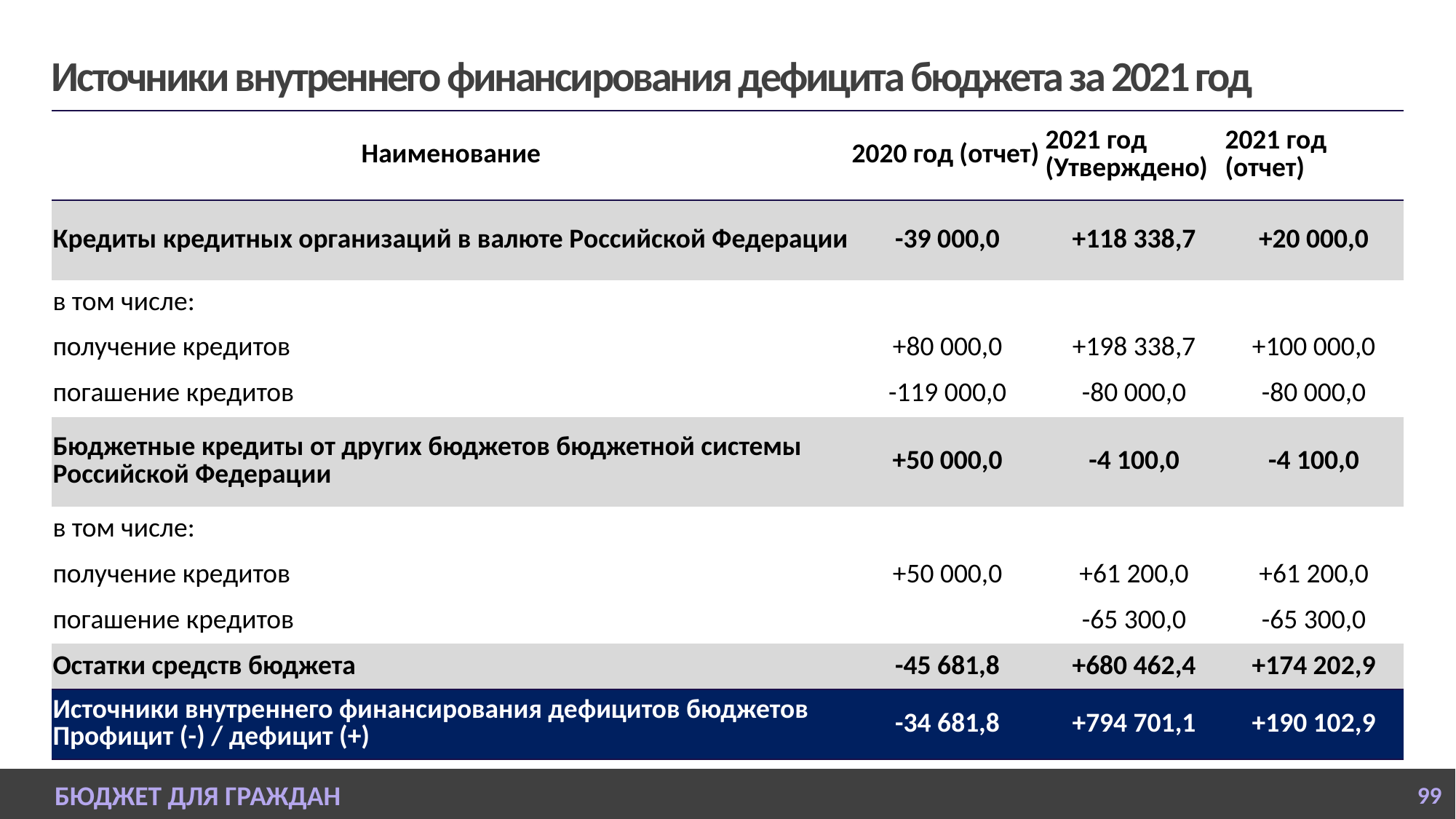

# Источники внутреннего финансирования дефицита бюджета за 2021 год
| Наименование | 2020 год (отчет) | 2021 год (Утверждено) | 2021 год (отчет) |
| --- | --- | --- | --- |
| Кредиты кредитных организаций в валюте Российской Федерации | -39 000,0 | +118 338,7 | +20 000,0 |
| в том числе: |  |  |  |
| получение кредитов | +80 000,0 | +198 338,7 | +100 000,0 |
| погашение кредитов | -119 000,0 | -80 000,0 | -80 000,0 |
| Бюджетные кредиты от других бюджетов бюджетной системы Российской Федерации | +50 000,0 | -4 100,0 | -4 100,0 |
| в том числе: |  |  |  |
| получение кредитов | +50 000,0 | +61 200,0 | +61 200,0 |
| погашение кредитов |  | -65 300,0 | -65 300,0 |
| Остатки средств бюджета | -45 681,8 | +680 462,4 | +174 202,9 |
| Источники внутреннего финансирования дефицитов бюджетов Профицит (-) / дефицит (+) | -34 681,8 | +794 701,1 | +190 102,9 |
БЮДЖЕТ ДЛЯ ГРАЖДАН
99